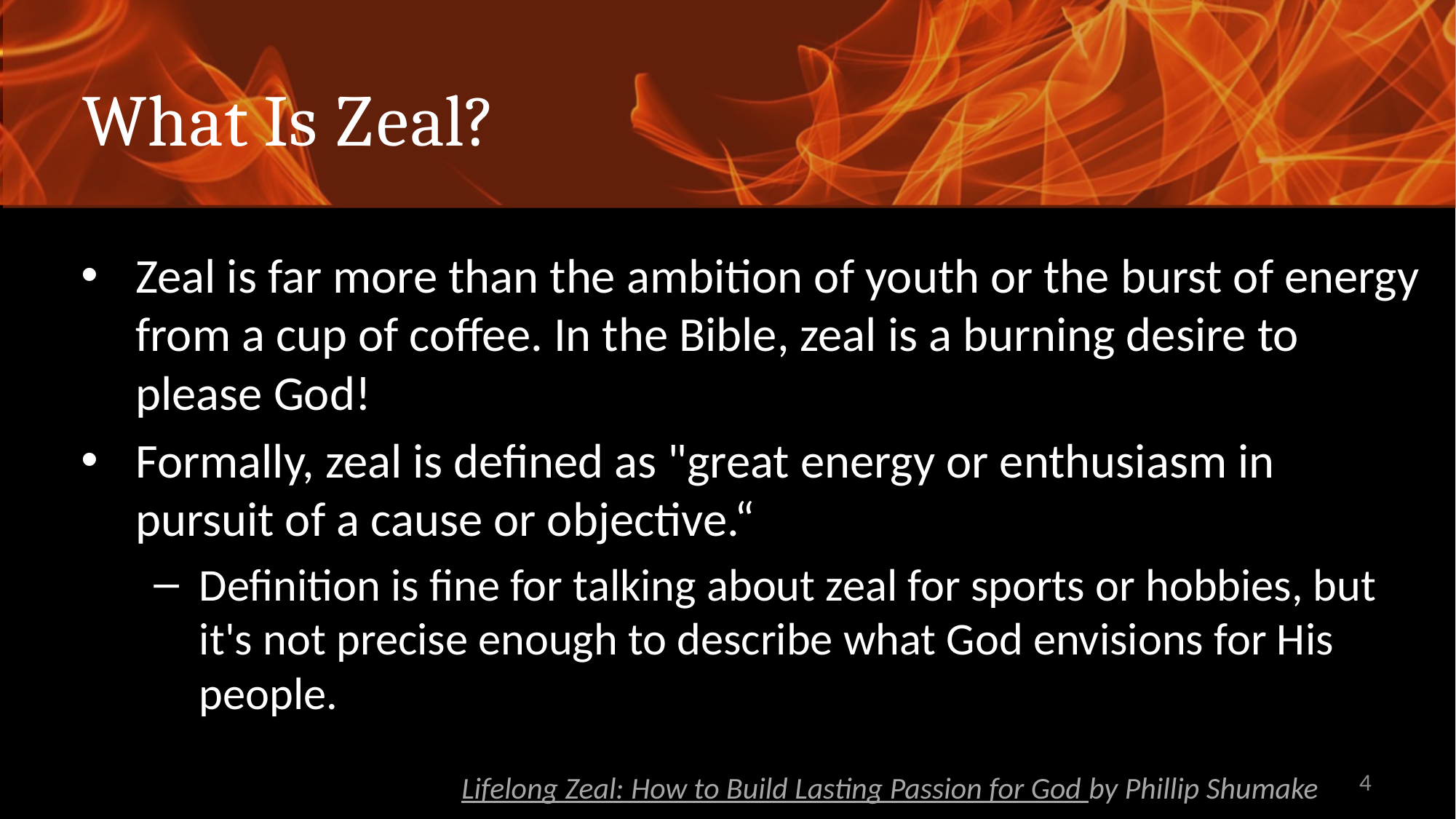

# What Is Zeal?
Zeal is far more than the ambition of youth or the burst of energy from a cup of coffee. In the Bible, zeal is a burning desire to please God!
Formally, zeal is defined as "great energy or enthusiasm in pursuit of a cause or objective.“
Definition is fine for talking about zeal for sports or hobbies, but it's not precise enough to describe what God envisions for His people.
4
Lifelong Zeal: How to Build Lasting Passion for God by Phillip Shumake